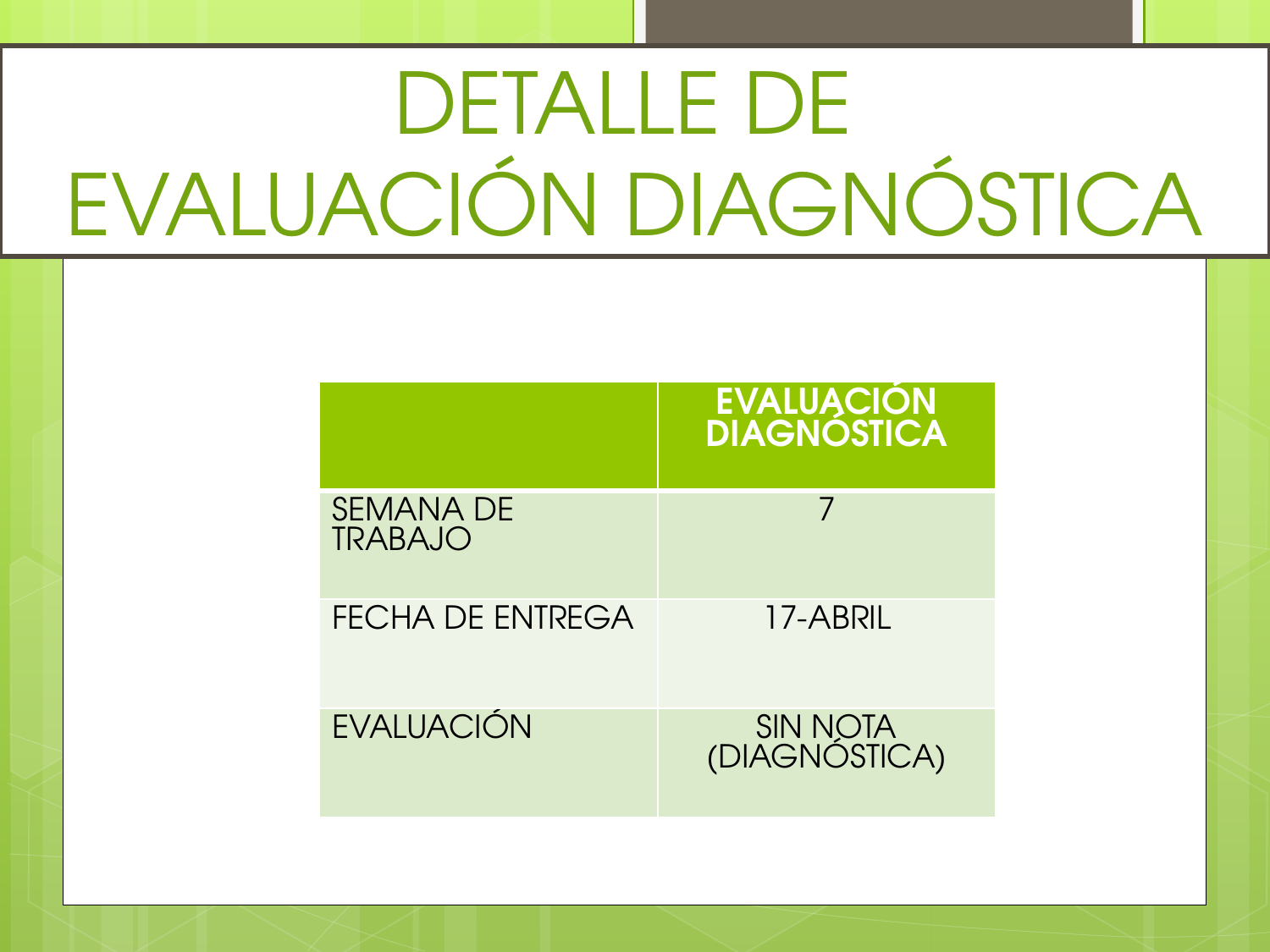

DETALLE DE
EVALUACIÓN DIAGNÓSTICA
|  | EVALUACIÓN DIAGNÓSTICA |
| --- | --- |
| SEMANA DE TRABAJO | 7 |
| FECHA DE ENTREGA | 17-ABRIL |
| EVALUACIÓN | SIN NOTA (DIAGNÓSTICA) |